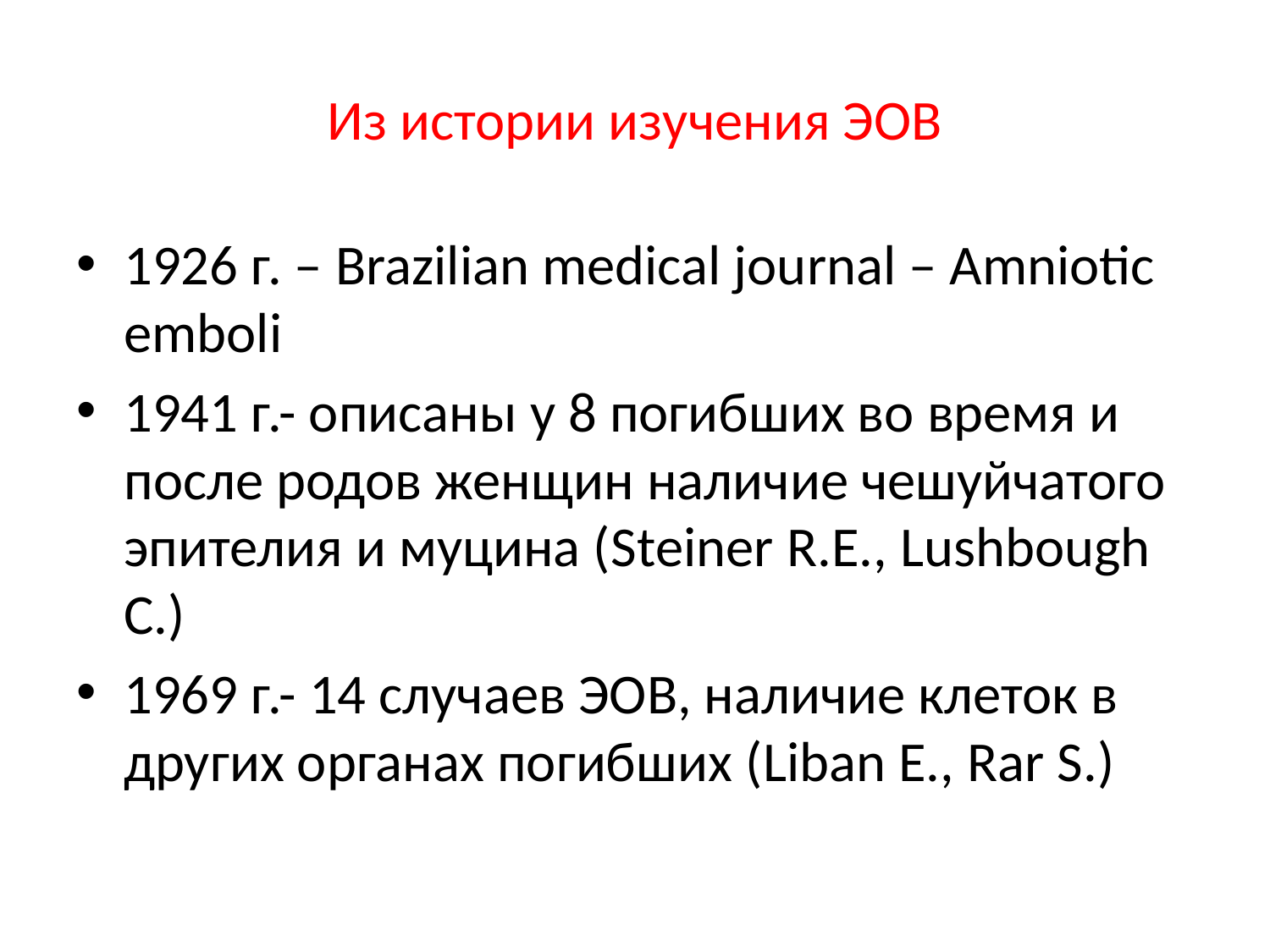

# Из истории изучения ЭОВ
1926 г. – Brazilian medical journal – Amniotic emboli
1941 г.- описаны у 8 погибших во время и после родов женщин наличие чешуйчатого эпителия и муцина (Steiner R.E., Lushbough C.)
1969 г.- 14 cлучаев ЭОВ, наличие клеток в других органах погибших (Liban E., Rar S.)